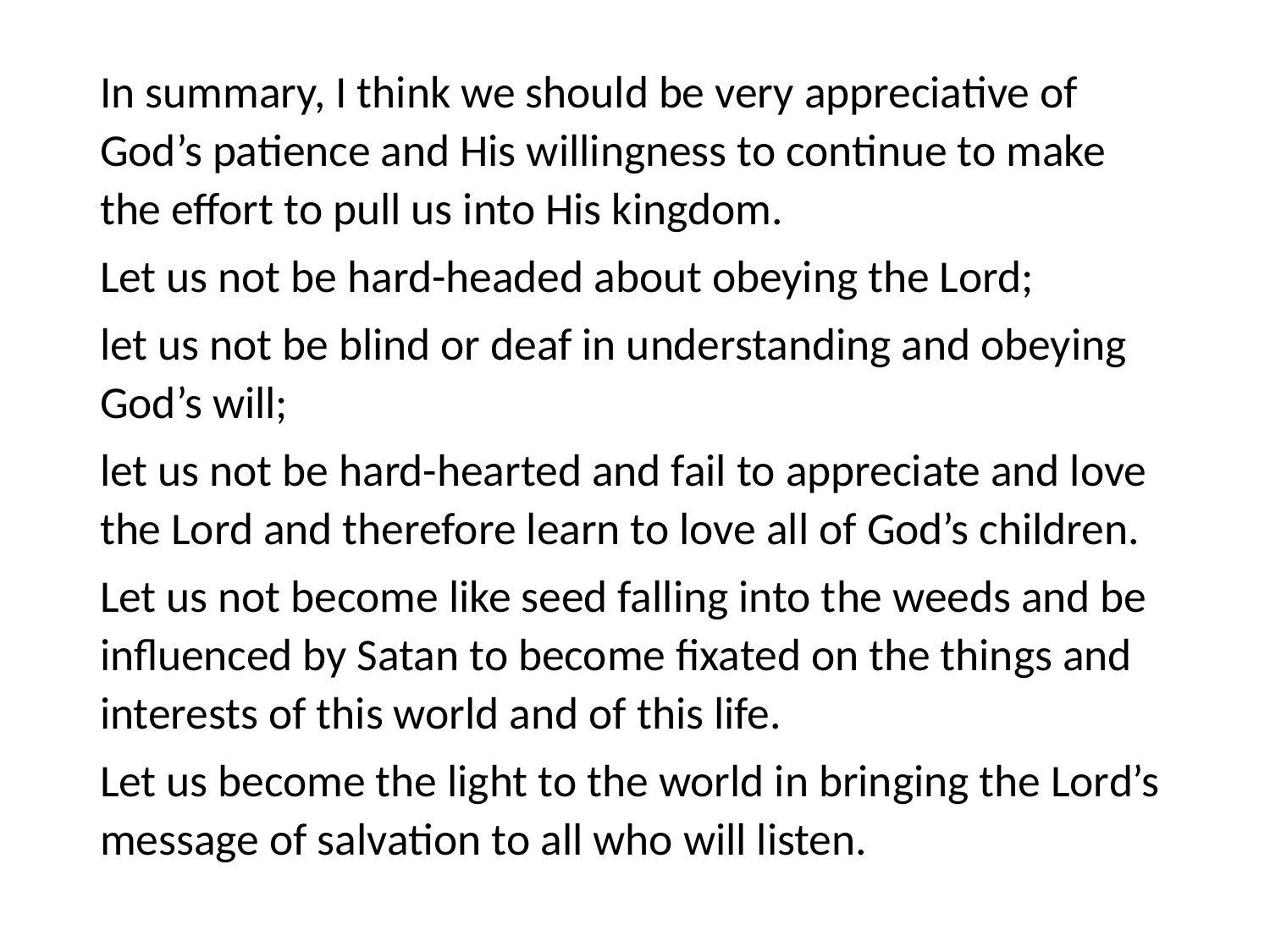

#
In summary, I think we should be very appreciative of God’s patience and His willingness to continue to make the effort to pull us into His kingdom.
Let us not be hard-headed about obeying the Lord;
let us not be blind or deaf in understanding and obeying God’s will;
let us not be hard-hearted and fail to appreciate and love the Lord and therefore learn to love all of God’s children.
Let us not become like seed falling into the weeds and be influenced by Satan to become fixated on the things and interests of this world and of this life.
Let us become the light to the world in bringing the Lord’s message of salvation to all who will listen.